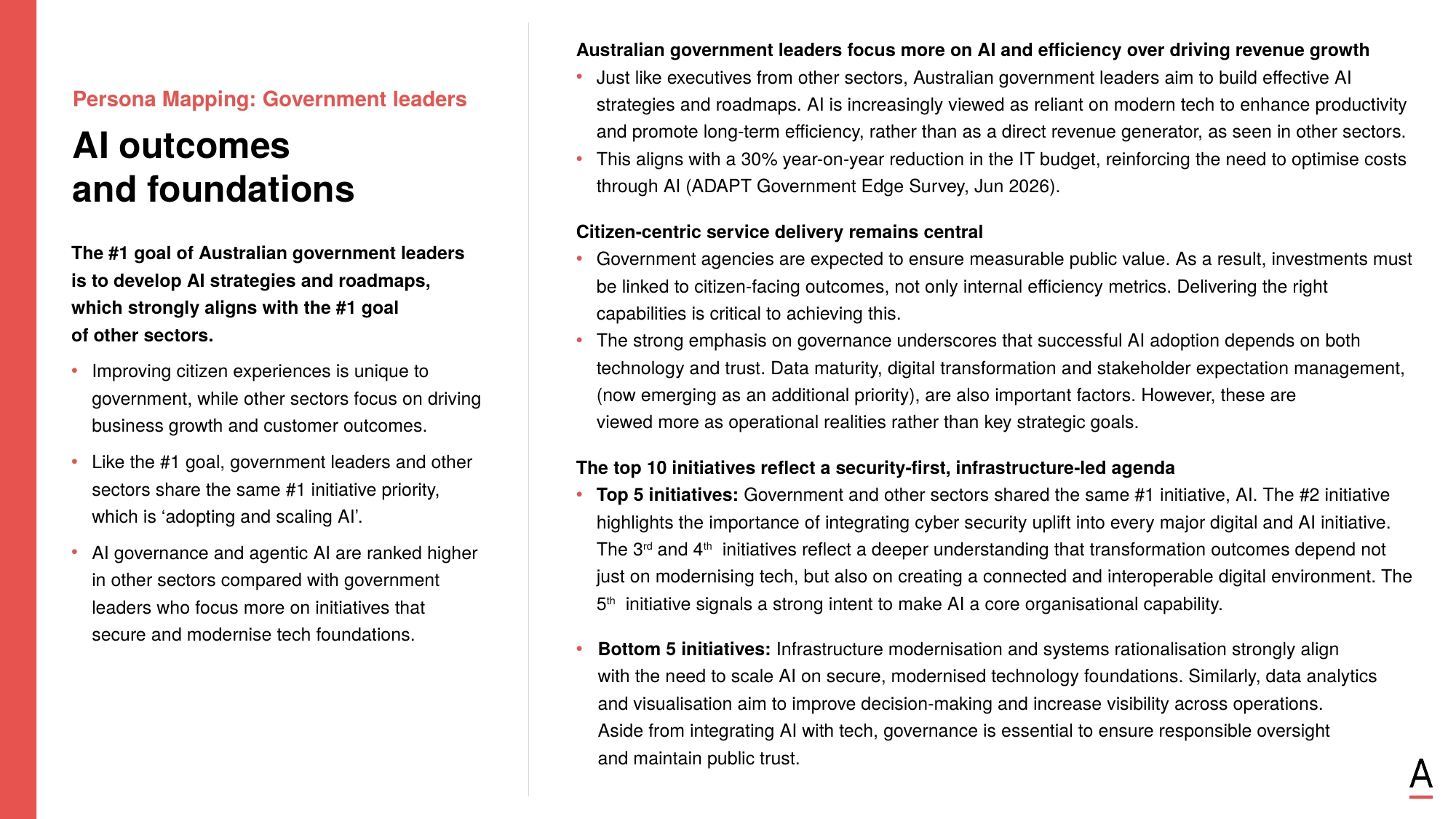

Australian government leaders focus more on AI and efficiency over driving revenue growth
Just like executives from other sectors, Australian government leaders aim to build effective AI strategies and roadmaps. AI is increasingly viewed as reliant on modern tech to enhance productivity and promote long-term efficiency, rather than as a direct revenue generator, as seen in other sectors.
This aligns with a 30% year-on-year reduction in the IT budget, reinforcing the need to optimise costs through AI (ADAPT Government Edge Survey, Jun 2026).
Citizen-centric service delivery remains central
Government agencies are expected to ensure measurable public value. As a result, investments must be linked to citizen-facing outcomes, not only internal efficiency metrics. Delivering the right capabilities is critical to achieving this.
The strong emphasis on governance underscores that successful AI adoption depends on both technology and trust. Data maturity, digital transformation and stakeholder expectation management, (now emerging as an additional priority), are also important factors. However, these are
viewed more as operational realities rather than key strategic goals.
The top 10 initiatives reflect a security-first, infrastructure-led agenda
Top 5 initiatives: Government and other sectors shared the same #1 initiative, AI. The #2 initiative highlights the importance of integrating cyber security uplift into every major digital and AI initiative. The 3rd and 4th  initiatives reflect a deeper understanding that transformation outcomes depend not just on modernising tech, but also on creating a connected and interoperable digital environment. The 5th  initiative signals a strong intent to make AI a core organisational capability.
Bottom 5 initiatives: Infrastructure modernisation and systems rationalisation strongly align
with the need to scale AI on secure, modernised technology foundations. Similarly, data analytics
and visualisation aim to improve decision-making and increase visibility across operations.
Aside from integrating AI with tech, governance is essential to ensure responsible oversight
and maintain public trust.
Persona Mapping: Government leaders
AI outcomes
and foundations
The #1 goal of Australian government leaders is to develop AI strategies and roadmaps, which strongly aligns with the #1 goal
of other sectors.
Improving citizen experiences is unique to government, while other sectors focus on driving business growth and customer outcomes.
Like the #1 goal, government leaders and other sectors share the same #1 initiative priority, which is ‘adopting and scaling AI’.
AI governance and agentic AI are ranked higher in other sectors compared with government leaders who focus more on initiatives that secure and modernise tech foundations.